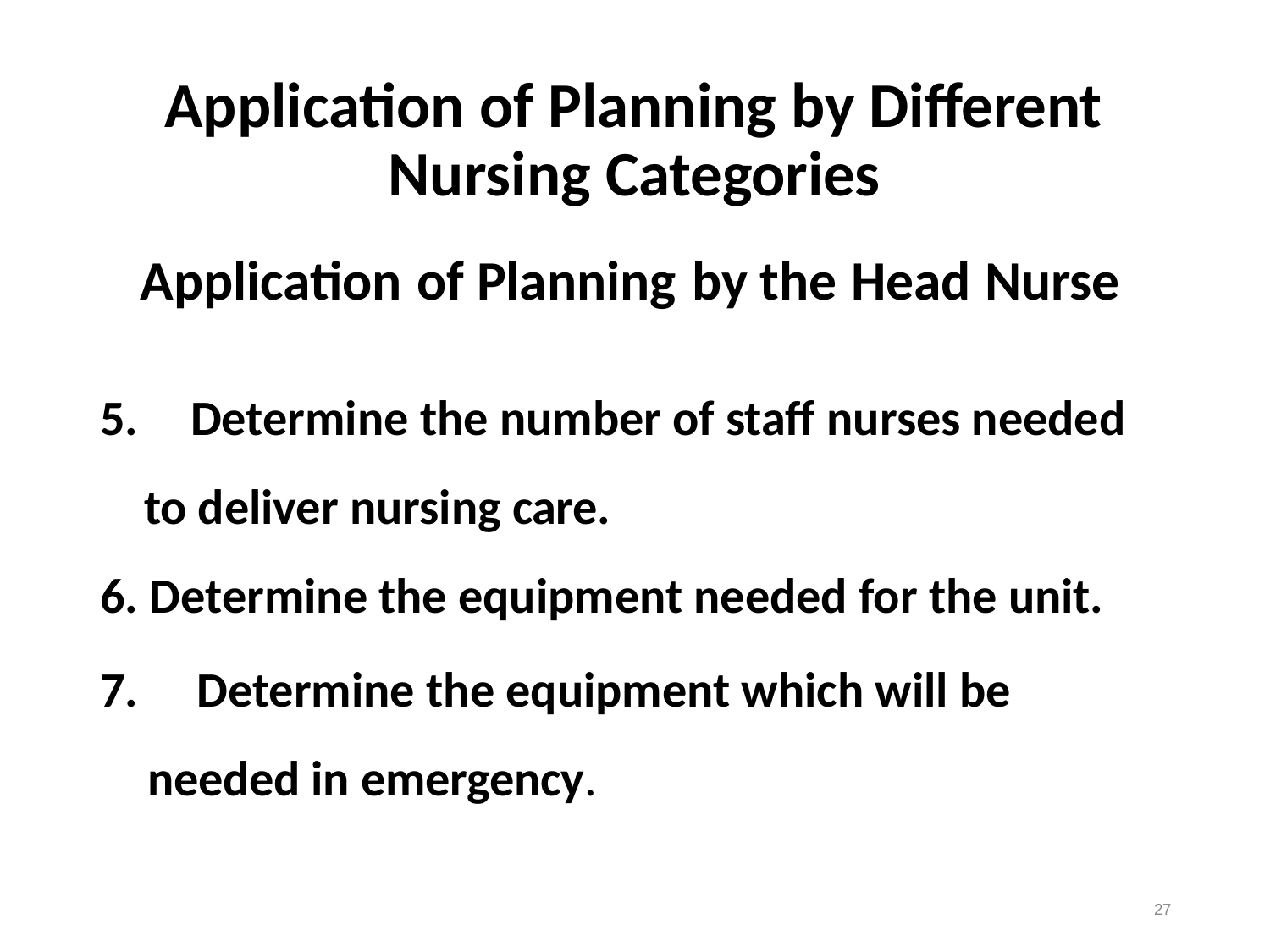

# Application of Planning by Different Nursing Categories
Application of Planning by the Head Nurse
	Determine the number of staff nurses needed to deliver nursing care.
Determine the equipment needed for the unit.
	Determine the equipment which will be needed in emergency.
27